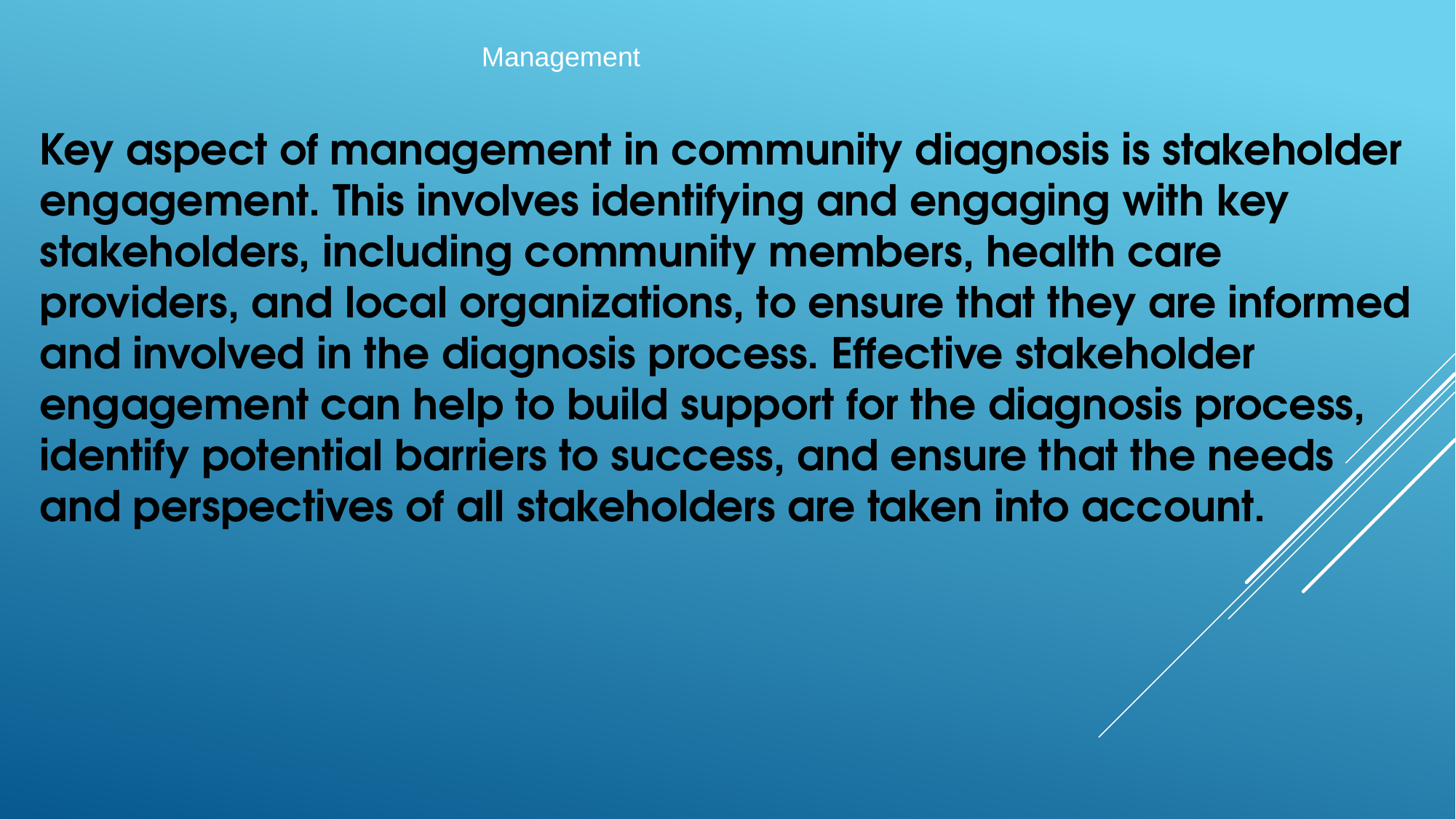

Management
Key aspect of management in community diagnosis is stakeholder engagement. This involves identifying and engaging with key stakeholders, including community members, health care providers, and local organizations, to ensure that they are informed and involved in the diagnosis process. Effective stakeholder engagement can help to build support for the diagnosis process, identify potential barriers to success, and ensure that the needs and perspectives of all stakeholders are taken into account.